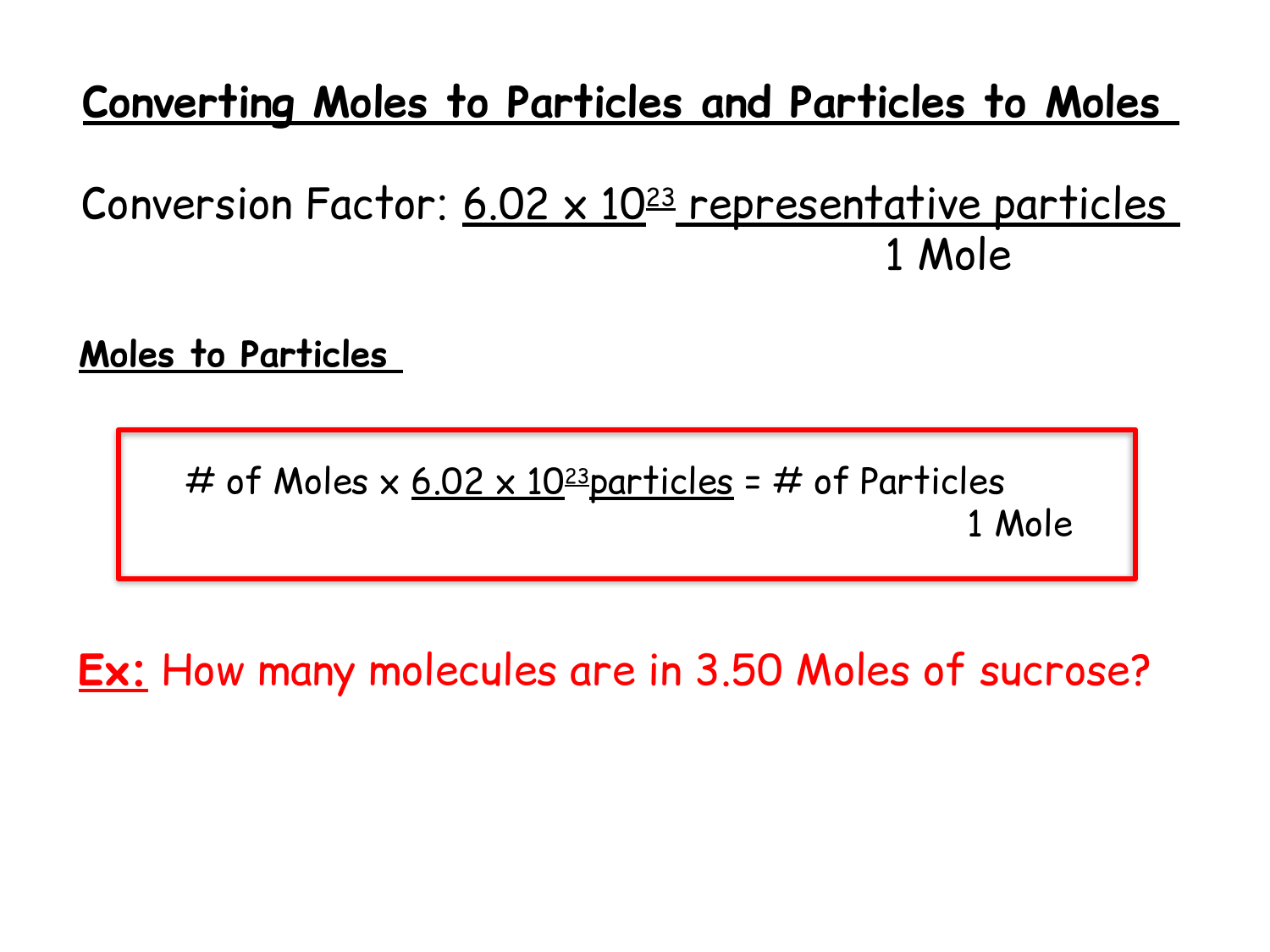

Converting Moles to Particles and Particles to Moles

Conversion Factor: 6.02 x 1023 representative particles
                     			1 Mole

Moles to Particles

# of Moles x 6.02 x 1023particles = # of Particles
							1 Mole

Ex: How many molecules are in 3.50 Moles of sucrose?